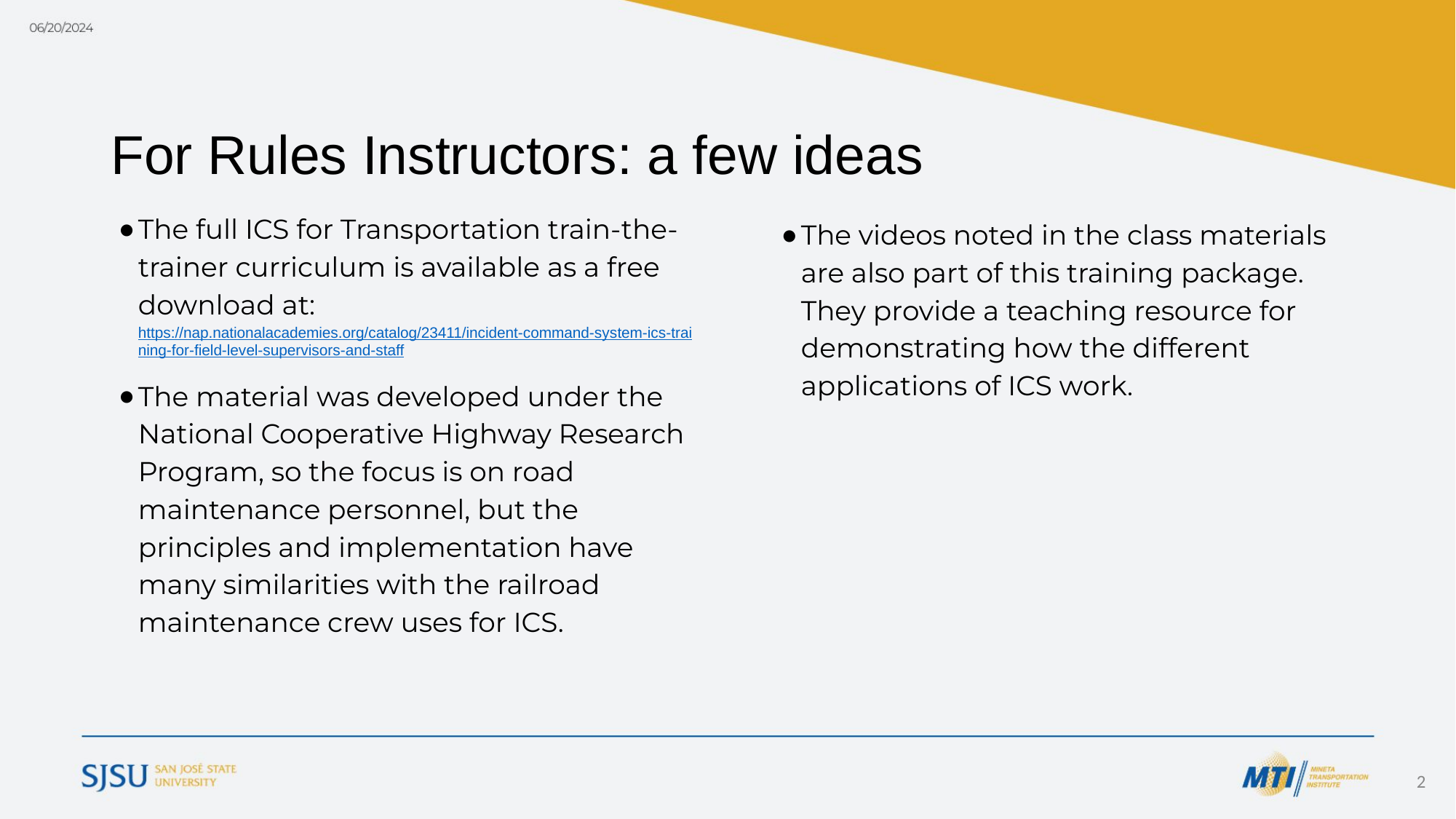

# For Rules Instructors: a few ideas
The full ICS for Transportation train-the-trainer curriculum is available as a free download at: https://nap.nationalacademies.org/catalog/23411/incident-command-system-ics-training-for-field-level-supervisors-and-staff
The material was developed under the National Cooperative Highway Research Program, so the focus is on road maintenance personnel, but the principles and implementation have many similarities with the railroad maintenance crew uses for ICS.
The videos noted in the class materials are also part of this training package. They provide a teaching resource for demonstrating how the different applications of ICS work.
2